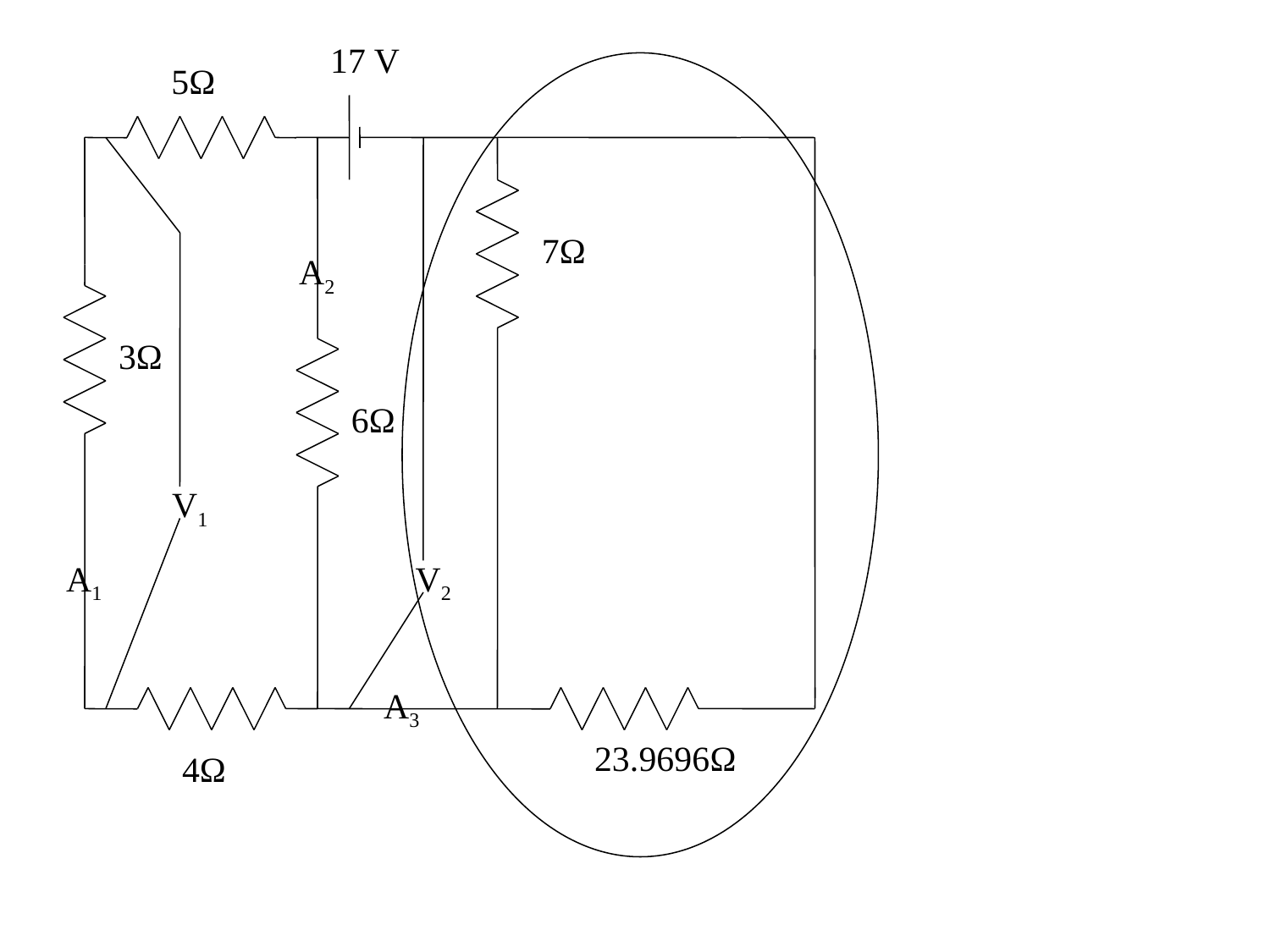

17 V
5Ω

7Ω

A2

3Ω

6Ω

V1

A1
V2

A3

23.9696Ω
4Ω